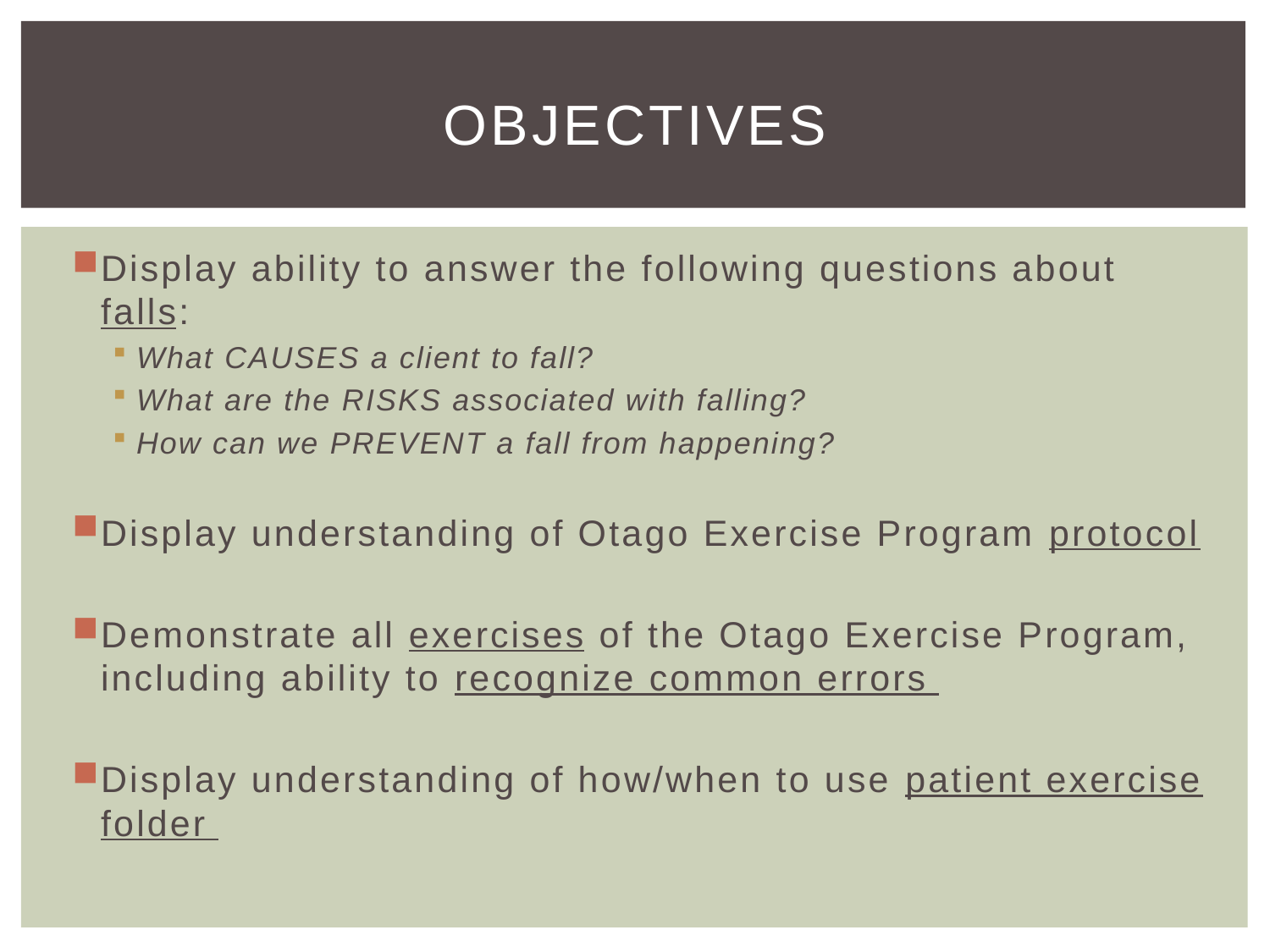

# Objectives
Display ability to answer the following questions about falls:
What CAUSES a client to fall?
What are the RISKS associated with falling?
How can we PREVENT a fall from happening?

Display understanding of Otago Exercise Program protocol

Demonstrate all exercises of the Otago Exercise Program, including ability to recognize common errors

Display understanding of how/when to use patient exercise folder